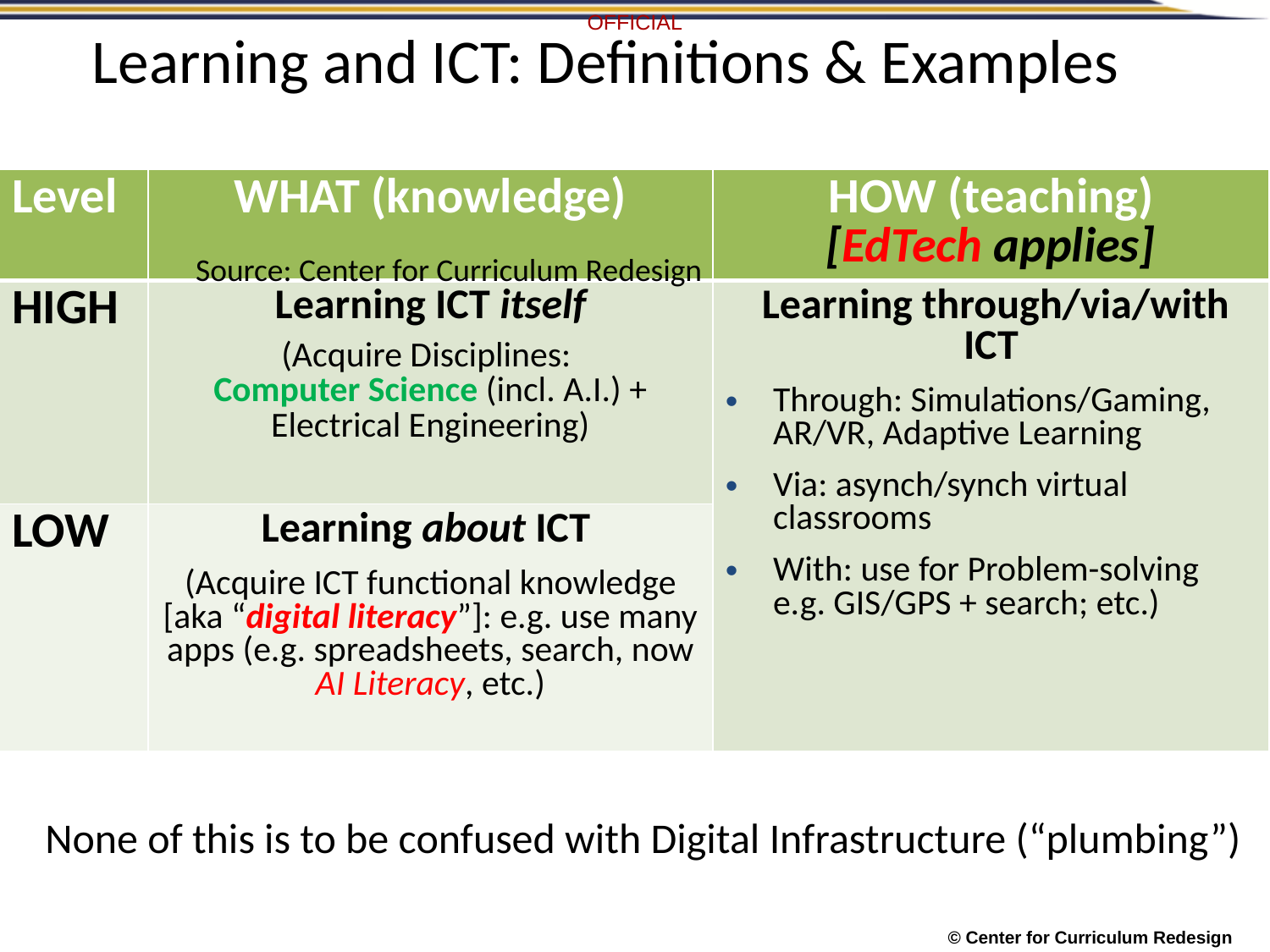

# Learning and ICT: Definitions & Examples
| Level | WHAT (knowledge) | HOW (teaching) [EdTech applies] |
| --- | --- | --- |
| HIGH | Learning ICT itself (Acquire Disciplines: Computer Science (incl. A.I.) + Electrical Engineering) | Learning through/via/with ICT Through: Simulations/Gaming, AR/VR, Adaptive Learning Via: asynch/synch virtual classrooms With: use for Problem-solving e.g. GIS/GPS + search; etc.) |
| LOW | Learning about ICT (Acquire ICT functional knowledge [aka “digital literacy”]: e.g. use many apps (e.g. spreadsheets, search, now AI Literacy, etc.) | Learning with ICT With: use for Problem-solving e.g. GIS/GPS + search; etc.) |
Source: Center for Curriculum Redesign
None of this is to be confused with Digital Infrastructure (“plumbing”)